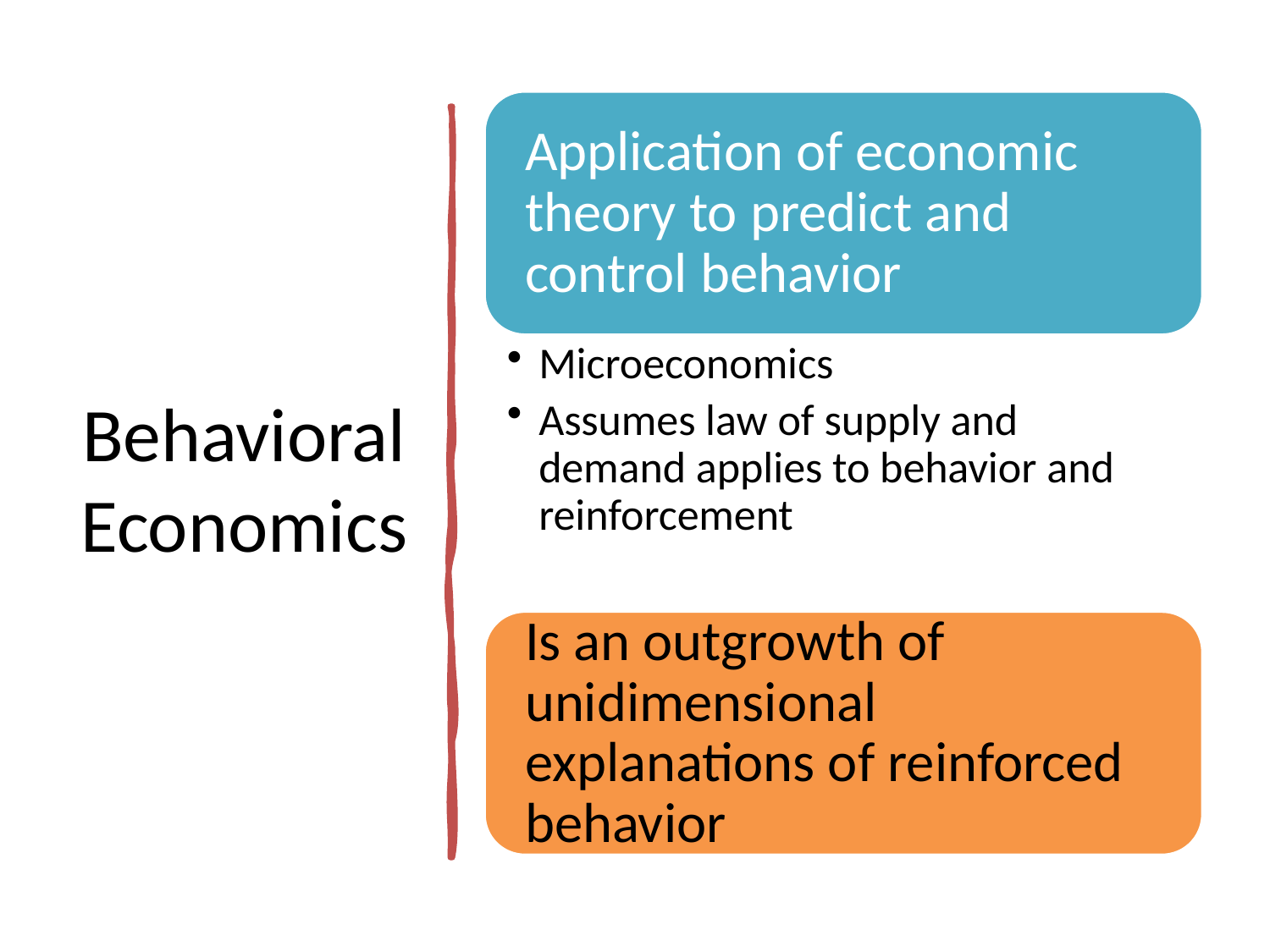

Application of economic theory to predict and control behavior
Microeconomics
Assumes law of supply and demand applies to behavior and reinforcement

Is an outgrowth of unidimensional explanations of reinforced behavior
# Behavioral Economics